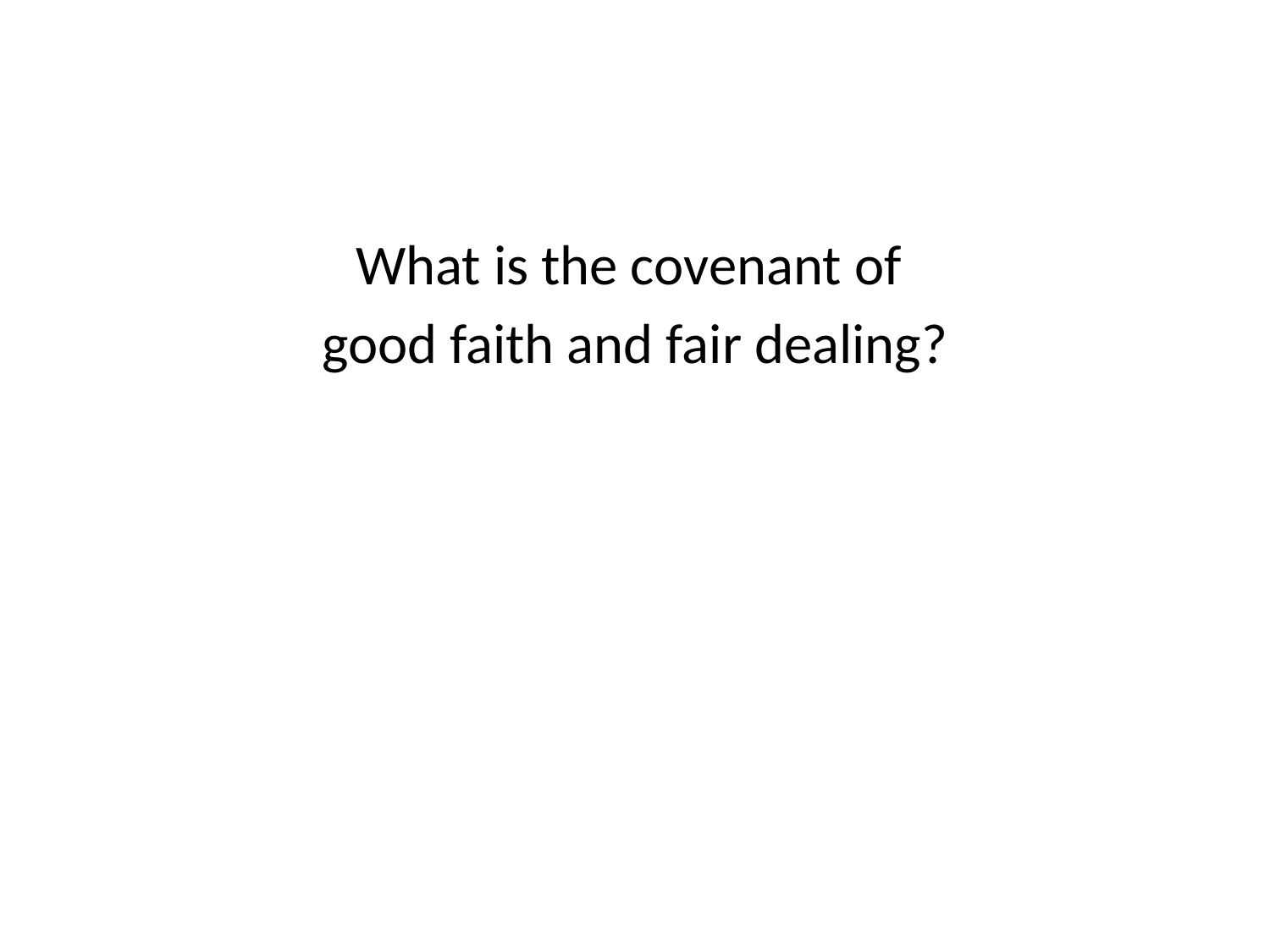

#
What is the covenant of
good faith and fair dealing?